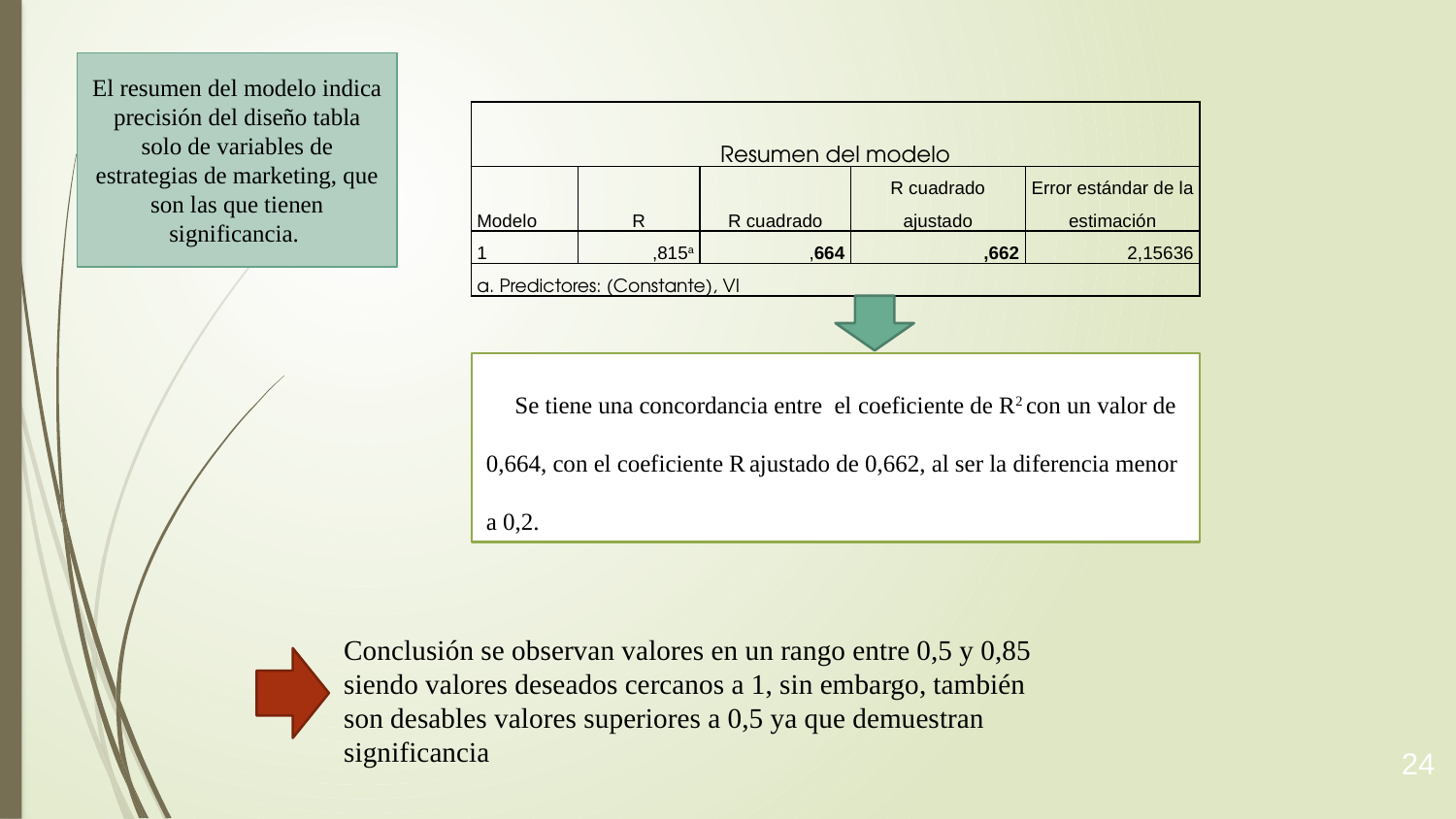

El resumen del modelo indica precisión del diseño tabla solo de variables de estrategias de marketing, que son las que tienen significancia.
| Resumen del modelo |  |  |  |  |
| --- | --- | --- | --- | --- |
| Modelo | R | R cuadrado | R cuadrado ajustado | Error estándar de la estimación |
| 1 | ,815a | ,664 | ,662 | 2,15636 |
| a. Predictores: (Constante), VI |  |  |  |  |

Se tiene una concordancia entre  el coeficiente de R2 con un valor de 0,664, con el coeficiente R ajustado de 0,662, al ser la diferencia menor a 0,2.
Conclusión se observan valores en un rango entre 0,5 y 0,85 siendo valores deseados cercanos a 1, sin embargo, también son desables valores superiores a 0,5 ya que demuestran significancia

24